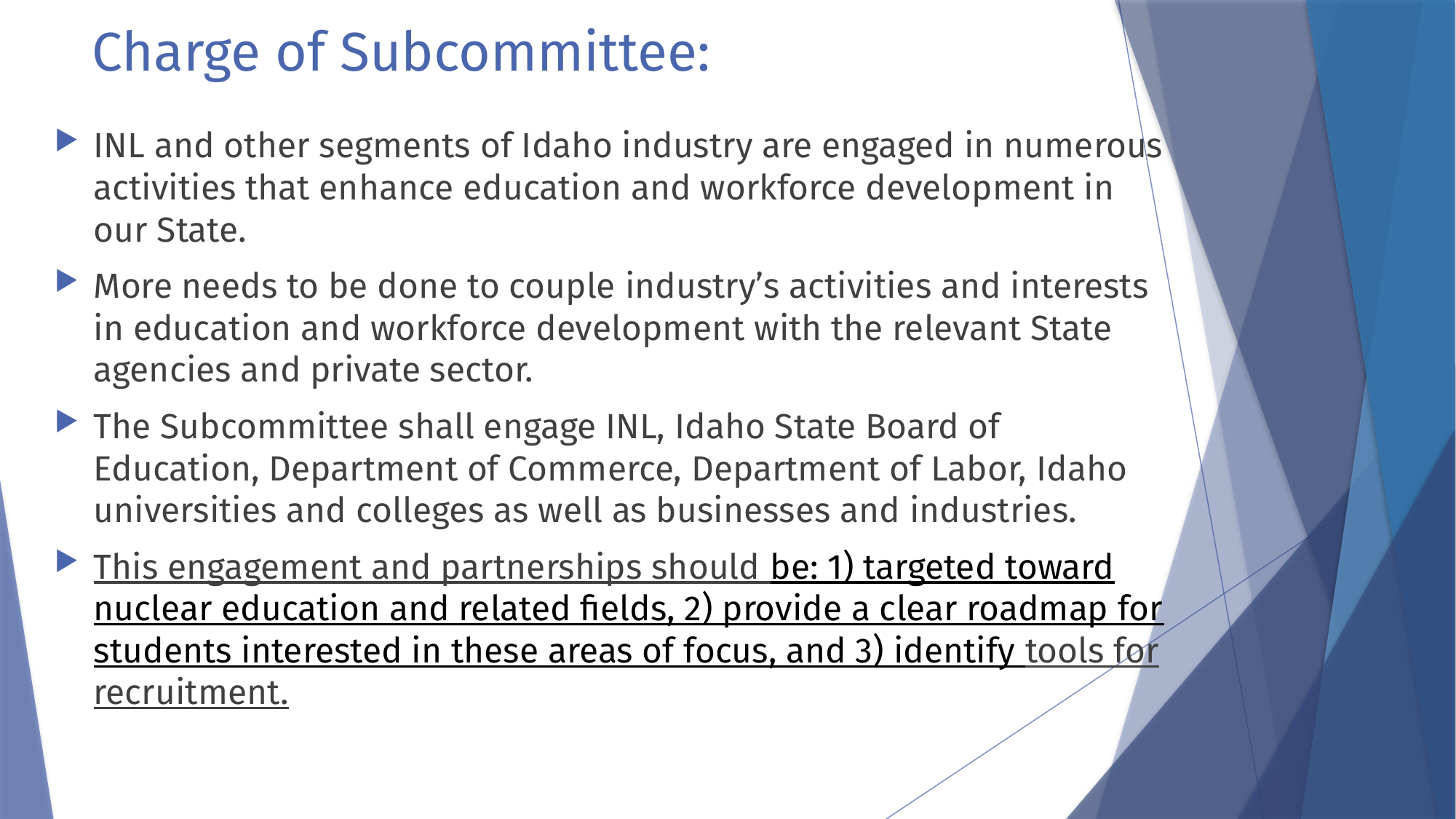

# Charge of Subcommittee:
INL and other segments of Idaho industry are engaged in numerous activities that enhance education and workforce development in our State.
More needs to be done to couple industry’s activities and interests in education and workforce development with the relevant State agencies and private sector.
The Subcommittee shall engage INL, Idaho State Board of Education, Department of Commerce, Department of Labor, Idaho universities and colleges as well as businesses and industries.
This engagement and partnerships should be: 1) targeted toward nuclear education and related fields, 2) provide a clear roadmap for students interested in these areas of focus, and 3) identify tools for recruitment.